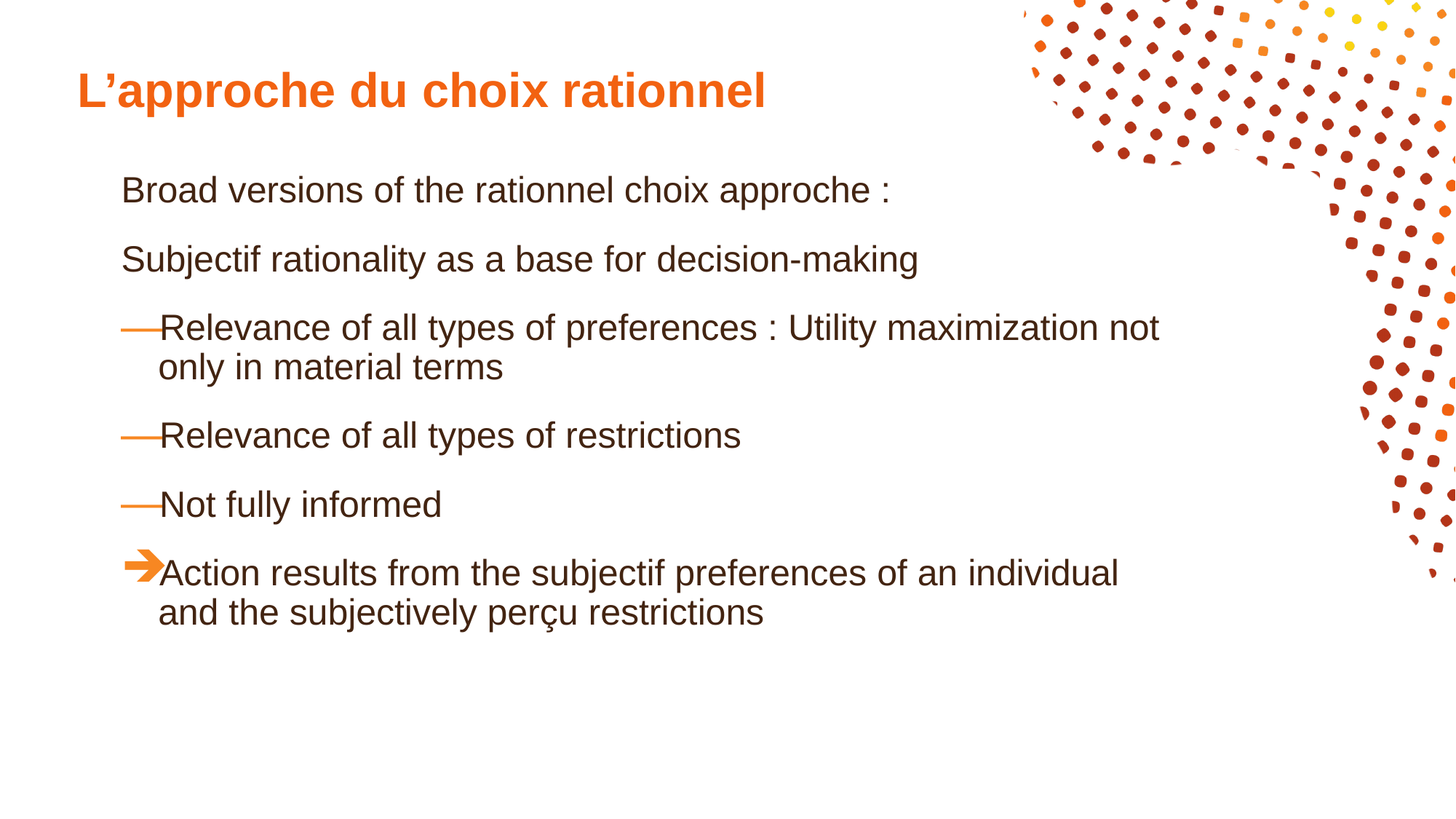

# L’approche du choix rationnel
Broad versions of the rationnel choix approche :
Subjectif rationality as a base for decision-making
Relevance of all types of preferences : Utility maximization not only in material terms
Relevance of all types of restrictions
Not fully informed
Action results from the subjectif preferences of an individual and the subjectively perçu restrictions